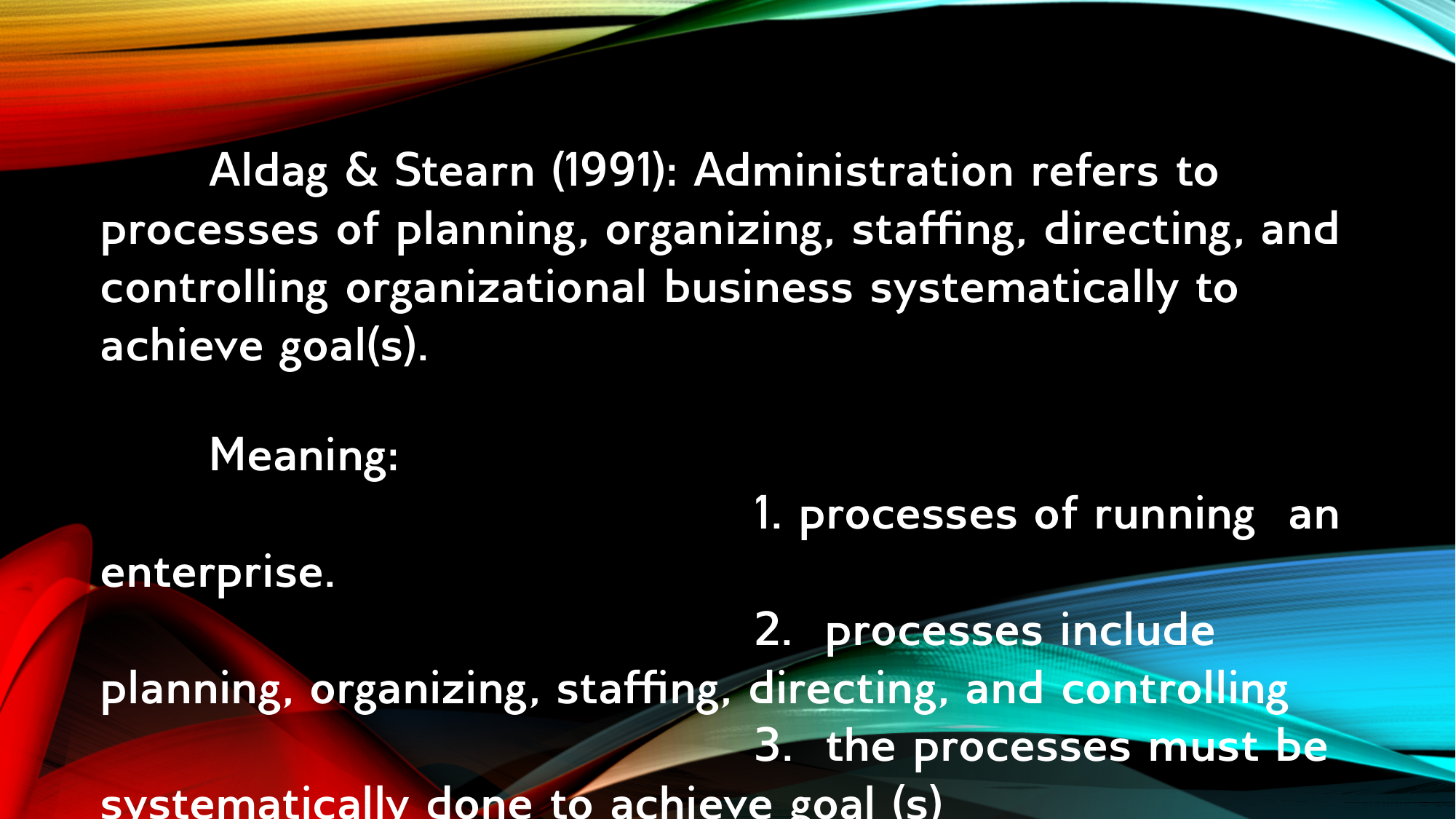

Aldag & Stearn (1991): Administration refers to processes of planning, organizing, staffing, directing, and controlling organizational business systematically to achieve goal(s).
	Meaning:
						1. processes of running  an enterprise.
						2.  processes include planning, organizing, staffing, directing, and controlling
						3.  the processes must be systematically done to achieve goal (s)